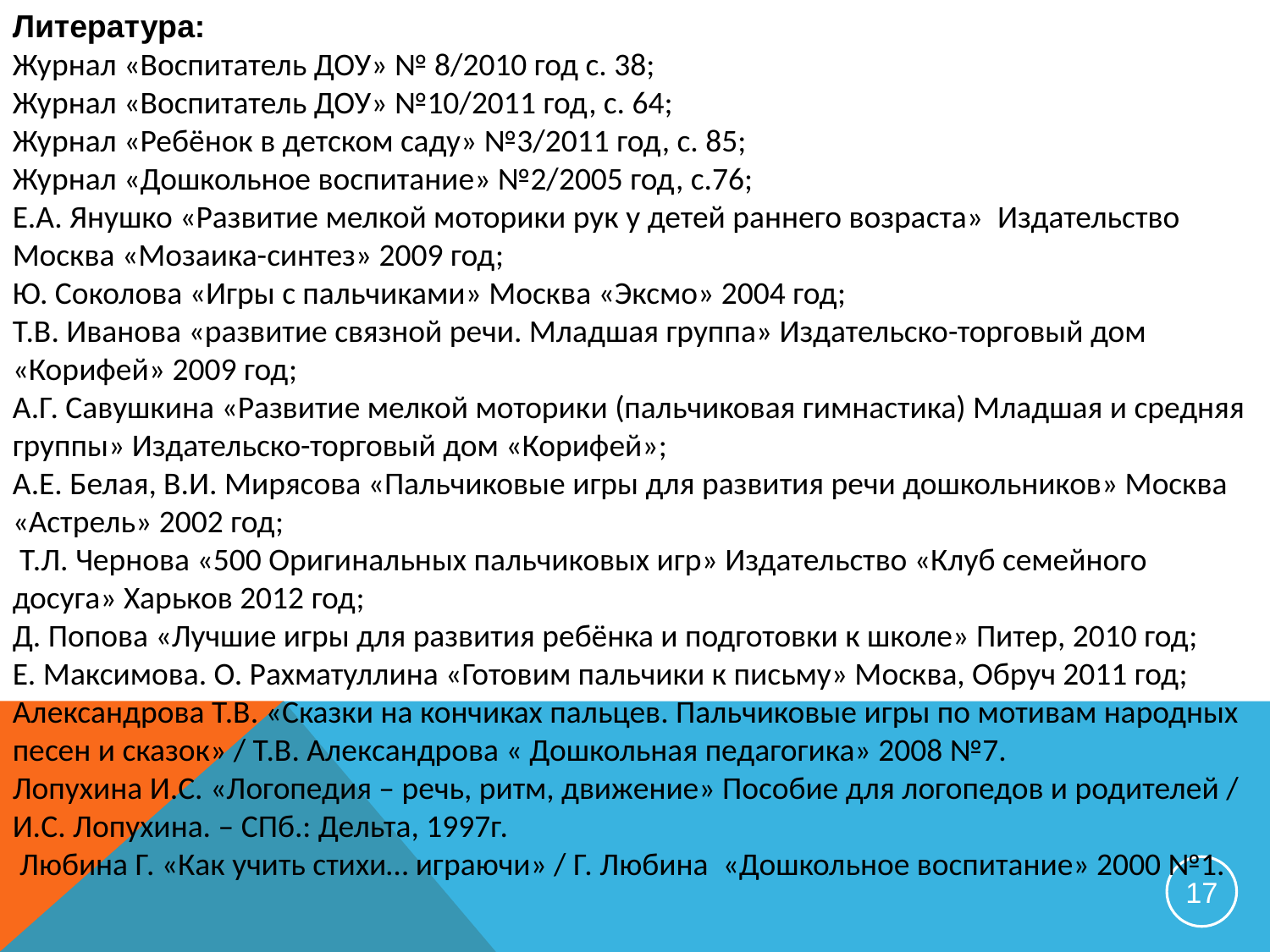

Литература:
Журнал «Воспитатель ДОУ» № 8/2010 год с. 38;
Журнал «Воспитатель ДОУ» №10/2011 год, с. 64;
Журнал «Ребёнок в детском саду» №3/2011 год, с. 85;
Журнал «Дошкольное воспитание» №2/2005 год, с.76;
Е.А. Янушко «Развитие мелкой моторики рук у детей раннего возраста»  Издательство Москва «Мозаика-синтез» 2009 год;
Ю. Соколова «Игры с пальчиками» Москва «Эксмо» 2004 год;
Т.В. Иванова «развитие связной речи. Младшая группа» Издательско-торговый дом «Корифей» 2009 год;
А.Г. Савушкина «Развитие мелкой моторики (пальчиковая гимнастика) Младшая и средняя группы» Издательско-торговый дом «Корифей»;
А.Е. Белая, В.И. Мирясова «Пальчиковые игры для развития речи дошкольников» Москва «Астрель» 2002 год;
 Т.Л. Чернова «500 Оригинальных пальчиковых игр» Издательство «Клуб семейного досуга» Харьков 2012 год;
Д. Попова «Лучшие игры для развития ребёнка и подготовки к школе» Питер, 2010 год;
Е. Максимова. О. Рахматуллина «Готовим пальчики к письму» Москва, Обруч 2011 год;
Александрова Т.В. «Сказки на кончиках пальцев. Пальчиковые игры по мотивам народных песен и сказок» / Т.В. Александрова « Дошкольная педагогика» 2008 №7.
Лопухина И.С. «Логопедия – речь, ритм, движение» Пособие для логопедов и родителей / И.С. Лопухина. – СПб.: Дельта, 1997г.
 Любина Г. «Как учить стихи… играючи» / Г. Любина  «Дошкольное воспитание» 2000 №1.

17